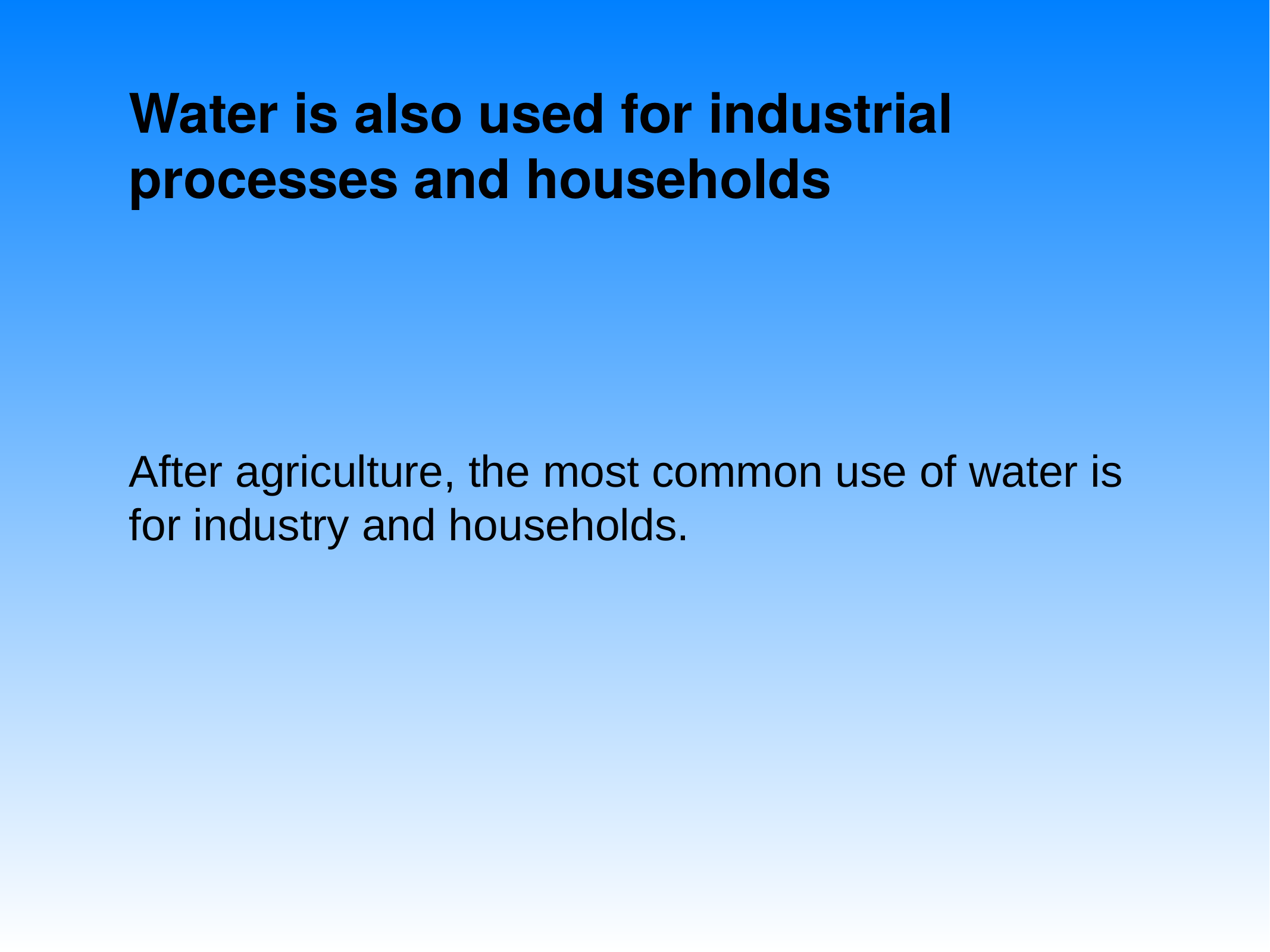

# Water is also used for industrial processes and households
After agriculture, the most common use of water is for industry and households.